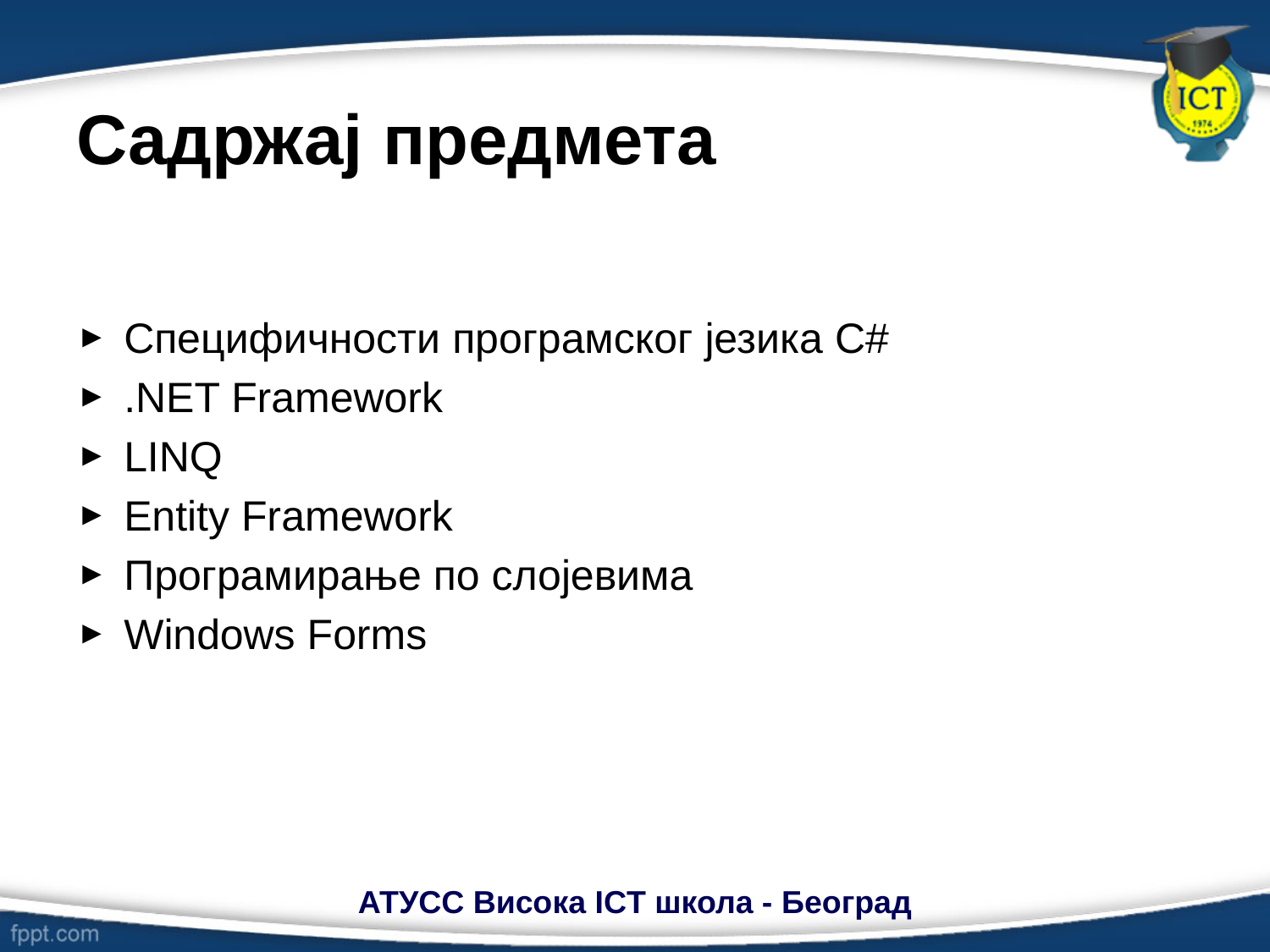

# Садржај предмета

Специфичности програмског језика C#
.NET Framework
LINQ
Entity Framework
Програмирање по слојевима
Windows Forms